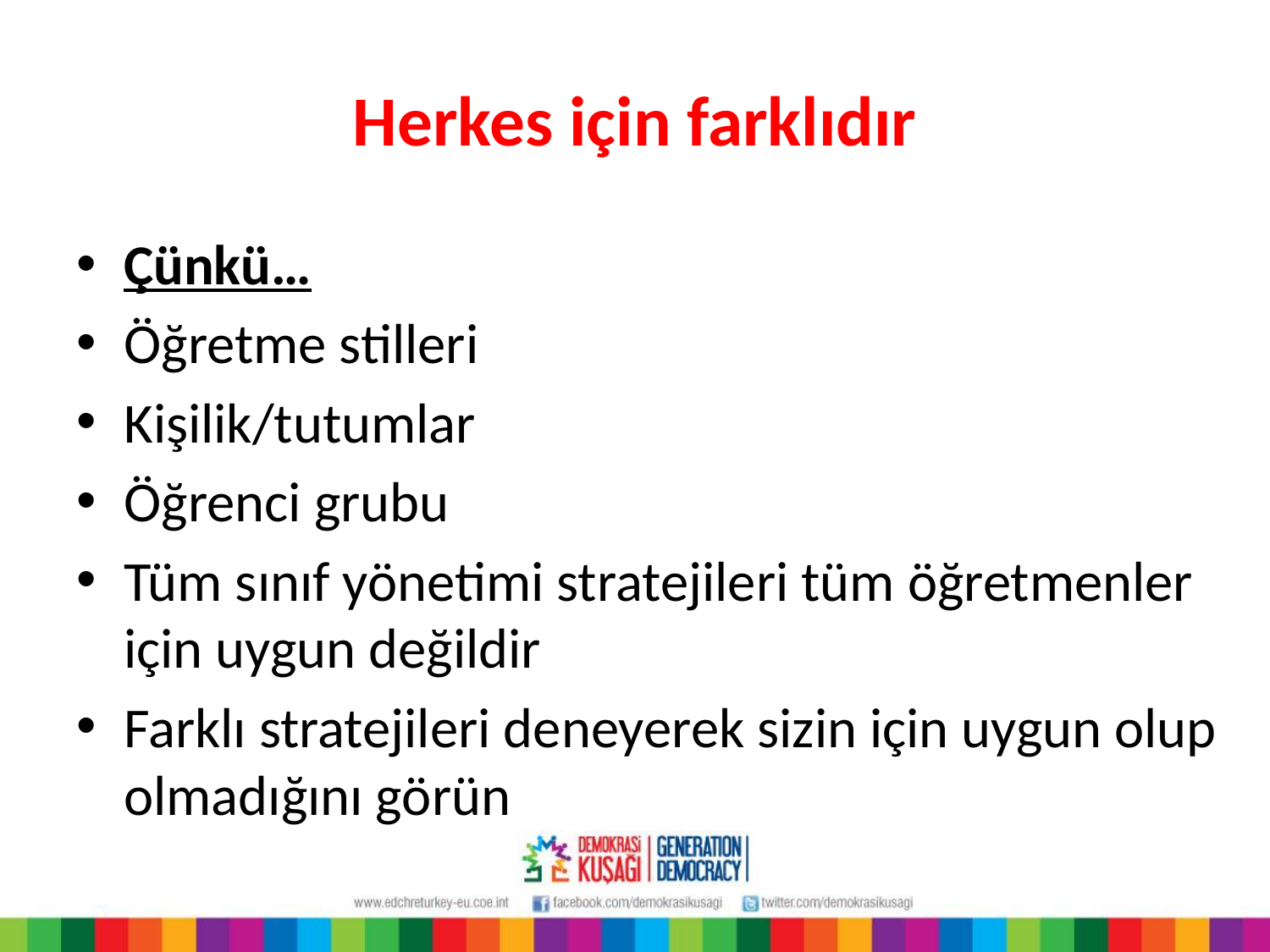

# Herkes için farklıdır
Çünkü…
Öğretme stilleri
Kişilik/tutumlar
Öğrenci grubu
Tüm sınıf yönetimi stratejileri tüm öğretmenler için uygun değildir
Farklı stratejileri deneyerek sizin için uygun olup olmadığını görün